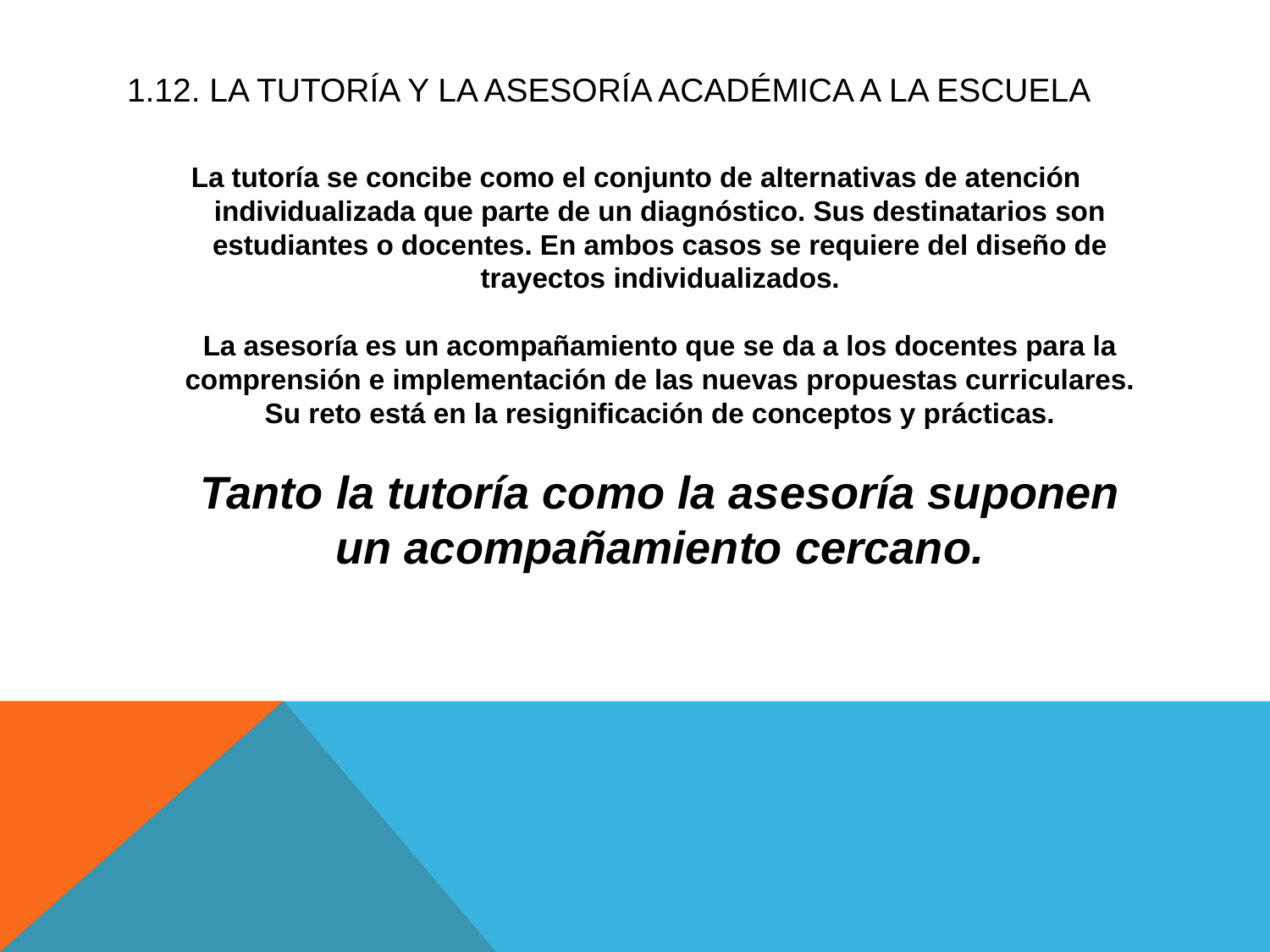

# 1.12. LA TUTORÍA Y LA ASESORÍA ACADÉMICA A LA ESCUELA
La tutoría se concibe como el conjunto de alternativas de atención individualizada que parte de un diagnóstico. Sus destinatarios son estudiantes o docentes. En ambos casos se requiere del diseño de trayectos individualizados.
 
La asesoría es un acompañamiento que se da a los docentes para la comprensión e implementación de las nuevas propuestas curriculares. Su reto está en la resignificación de conceptos y prácticas.
Tanto la tutoría como la asesoría suponen un acompañamiento cercano.